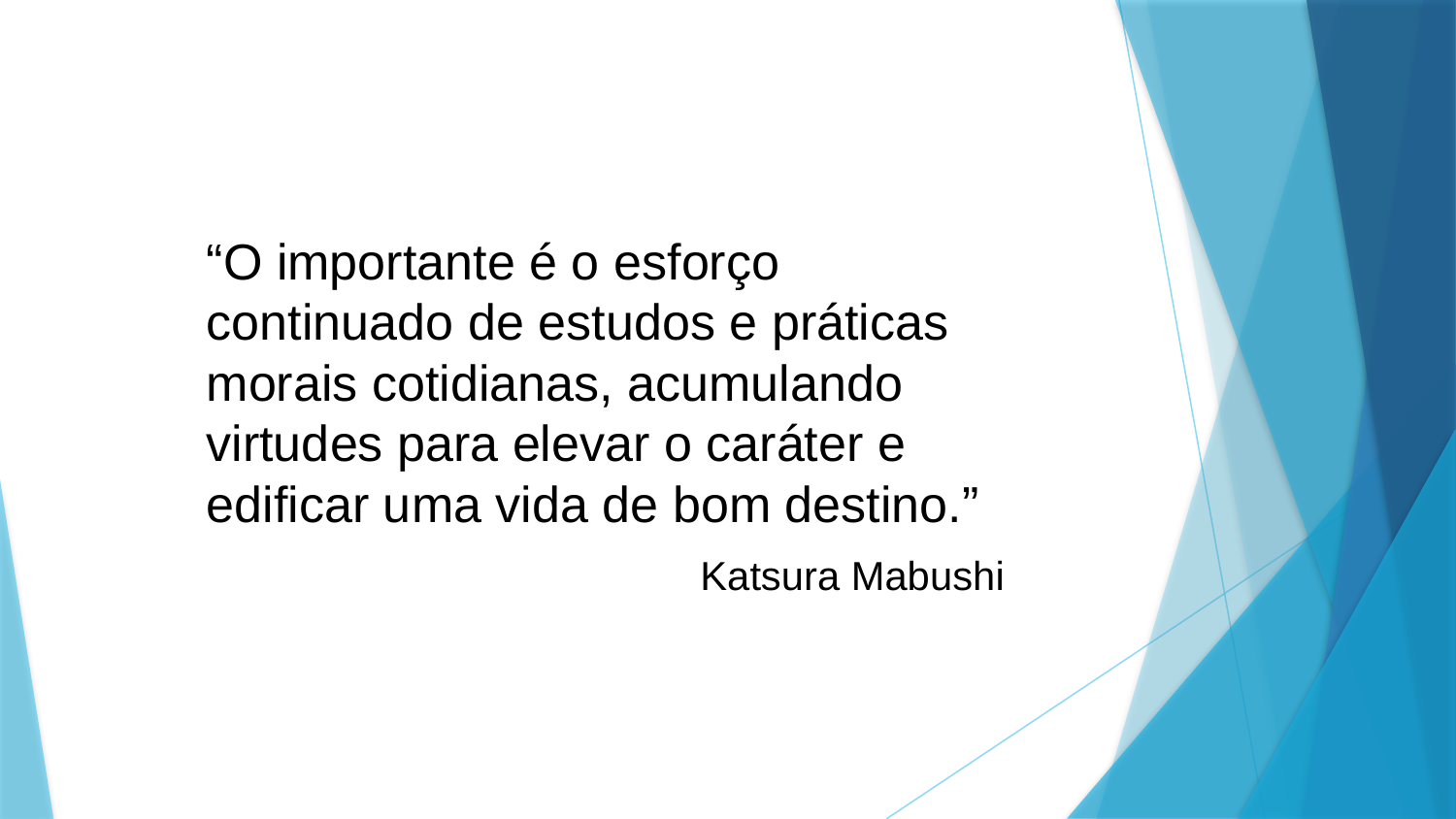

“O importante é o esforço continuado de estudos e práticas morais cotidianas, acumulando virtudes para elevar o caráter e edificar uma vida de bom destino.”
Katsura Mabushi